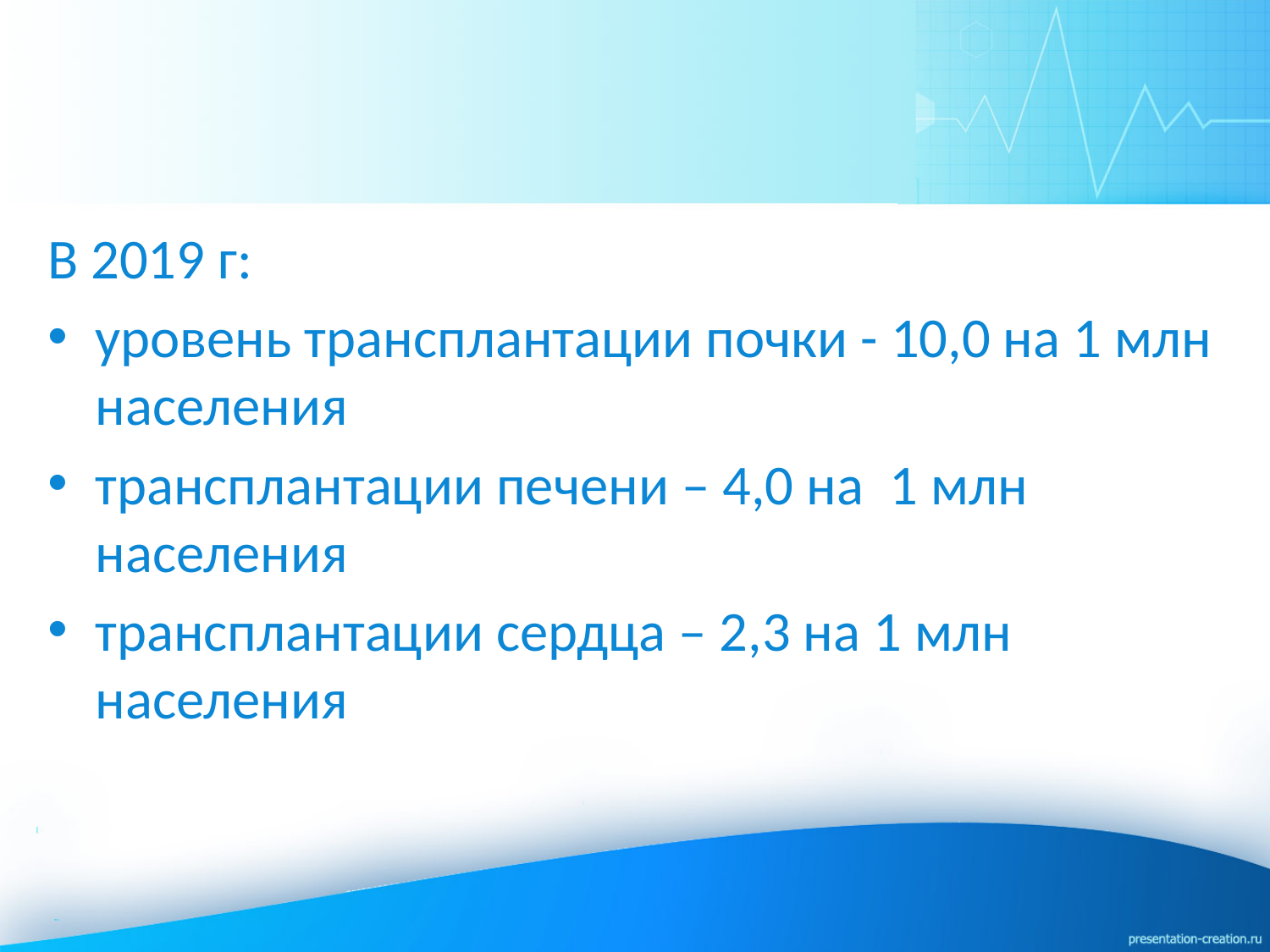

В 2019 г:
уровень трансплантации почки - 10,0 на 1 млн населения
трансплантации печени – 4,0 на  1 млн населения
трансплантации сердца – 2,3 на 1 млн населения